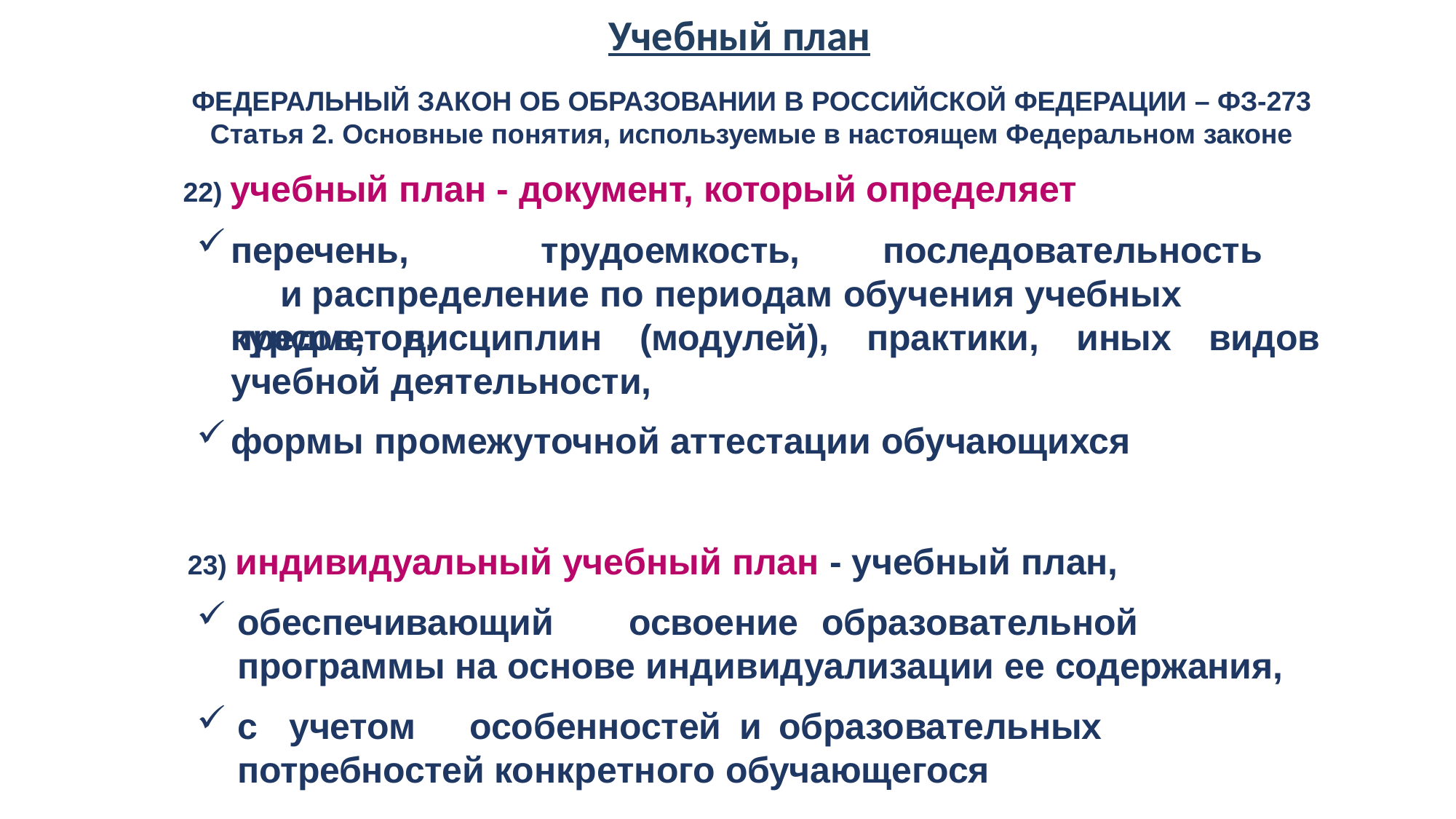

# Учебный план
ФЕДЕРАЛЬНЫЙ ЗАКОН ОБ ОБРАЗОВАНИИ В РОССИЙСКОЙ ФЕДЕРАЦИИ – ФЗ-273
Статья 2. Основные понятия, используемые в настоящем Федеральном законе
22) учебный план - документ, который определяет
перечень,	трудоемкость,	последовательность	и распределение по периодам обучения учебных предметов,
курсов,	дисциплин	(модулей),	практики,	иных	видов
учебной деятельности,
формы промежуточной аттестации обучающихся
23) индивидуальный учебный план - учебный план,
обеспечивающий	освоение	образовательной	программы на основе индивидуализации ее содержания,
с	учетом	особенностей	и	образовательных	потребностей конкретного обучающегося